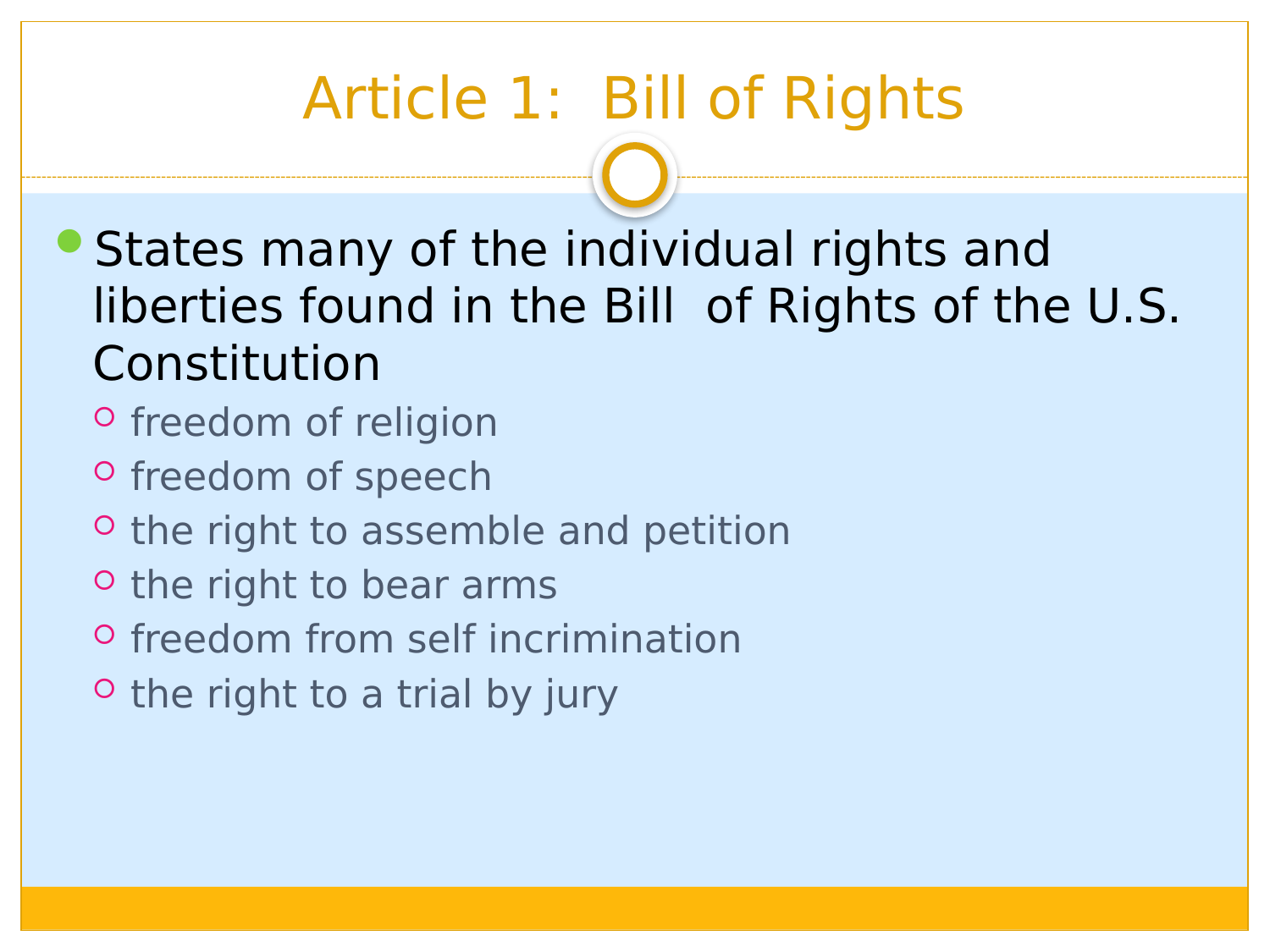

# Article 1:  Bill of Rights
States many of the individual rights and liberties found in the Bill  of Rights of the U.S. Constitution
freedom of religion
freedom of speech
the right to assemble and petition
the right to bear arms
freedom from self incrimination
the right to a trial by jury